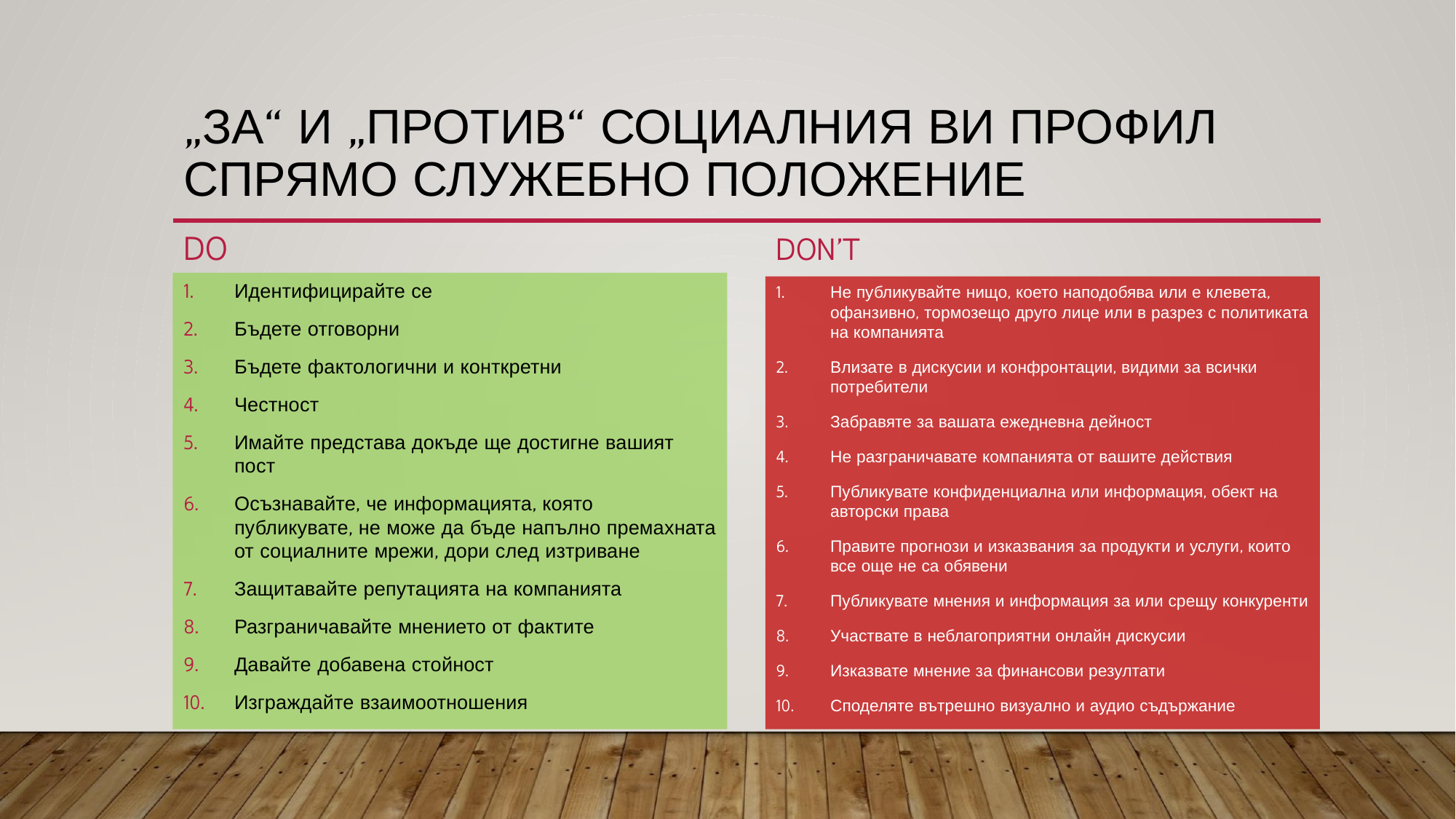

# „ЗА“ И „ПРОТИВ“ СОЦИАЛНИЯ ВИ ПРОФИЛ СПРЯМО СЛУЖЕБНО ПОЛОЖЕНИЕ
DO
DON’T
Идентифицирайте се
Бъдете отговорни
Бъдете фактологични и конткретни
Честност
Имайте представа докъде ще достигне вашият пост
Осъзнавайте, че информацията, която публикувате, не може да бъде напълно премахната от социалните мрежи, дори след изтриване
Защитавайте репутацията на компанията
Разграничавайте мнението от фактите
Давайте добавена стойност
Изграждайте взаимоотношения
Не публикувайте нищо, което наподобява или е клевета, офанзивно, тормозещо друго лице или в разрез с политиката на компанията
Влизате в дискусии и конфронтации, видими за всички потребители
Забравяте за вашата ежедневна дейност
Не разграничавате компанията от вашите действия
Публикувате конфиденциална или информация, обект на авторски права
Правите прогнози и изказвания за продукти и услуги, които все още не са обявени
Публикувате мнения и информация за или срещу конкуренти
Участвате в неблагоприятни онлайн дискусии
Изказвате мнение за финансови резултати
Споделяте вътрешно визуално и аудио съдържание